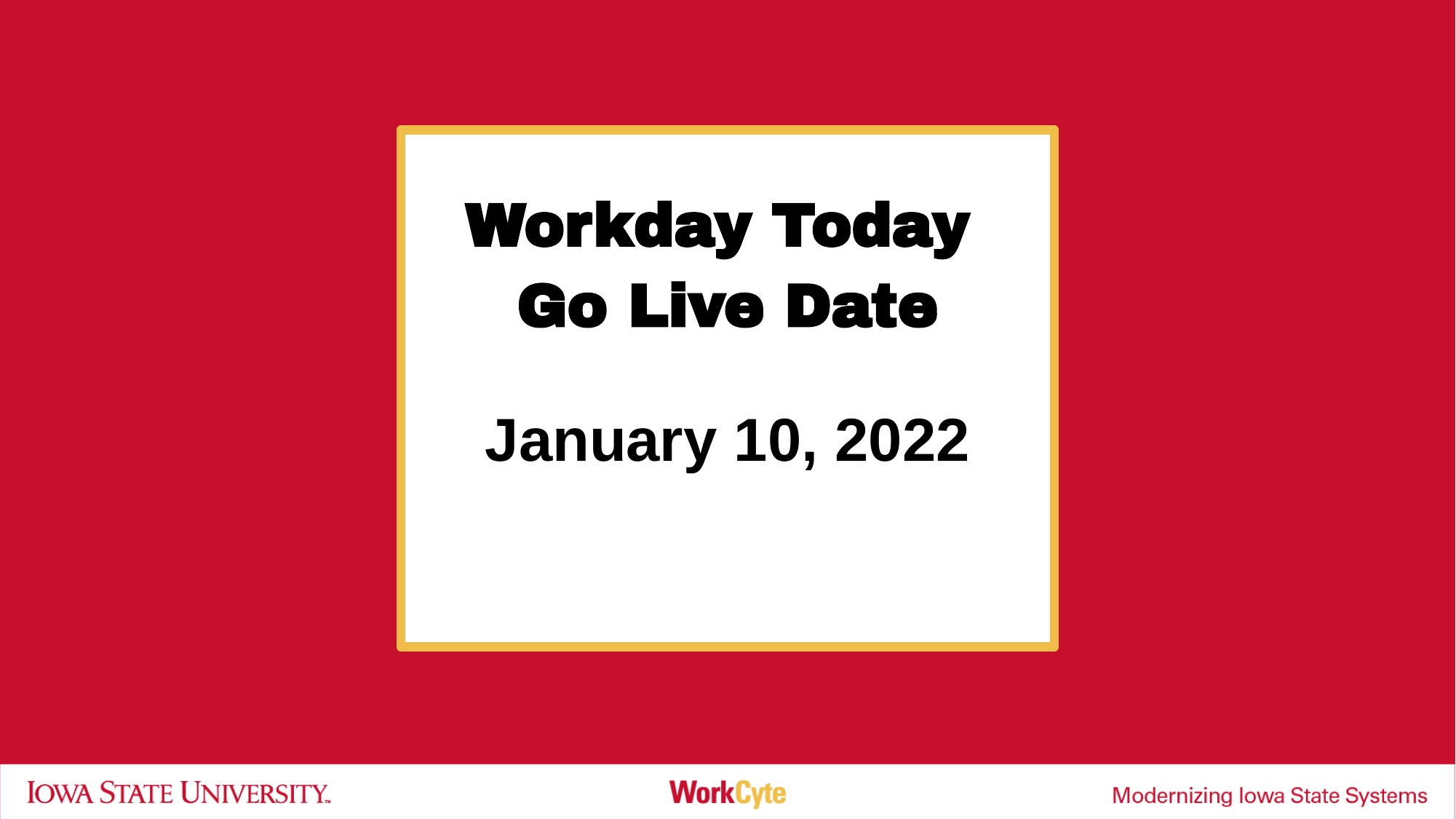

Workday Today
Go Live Date

January 10, 2022